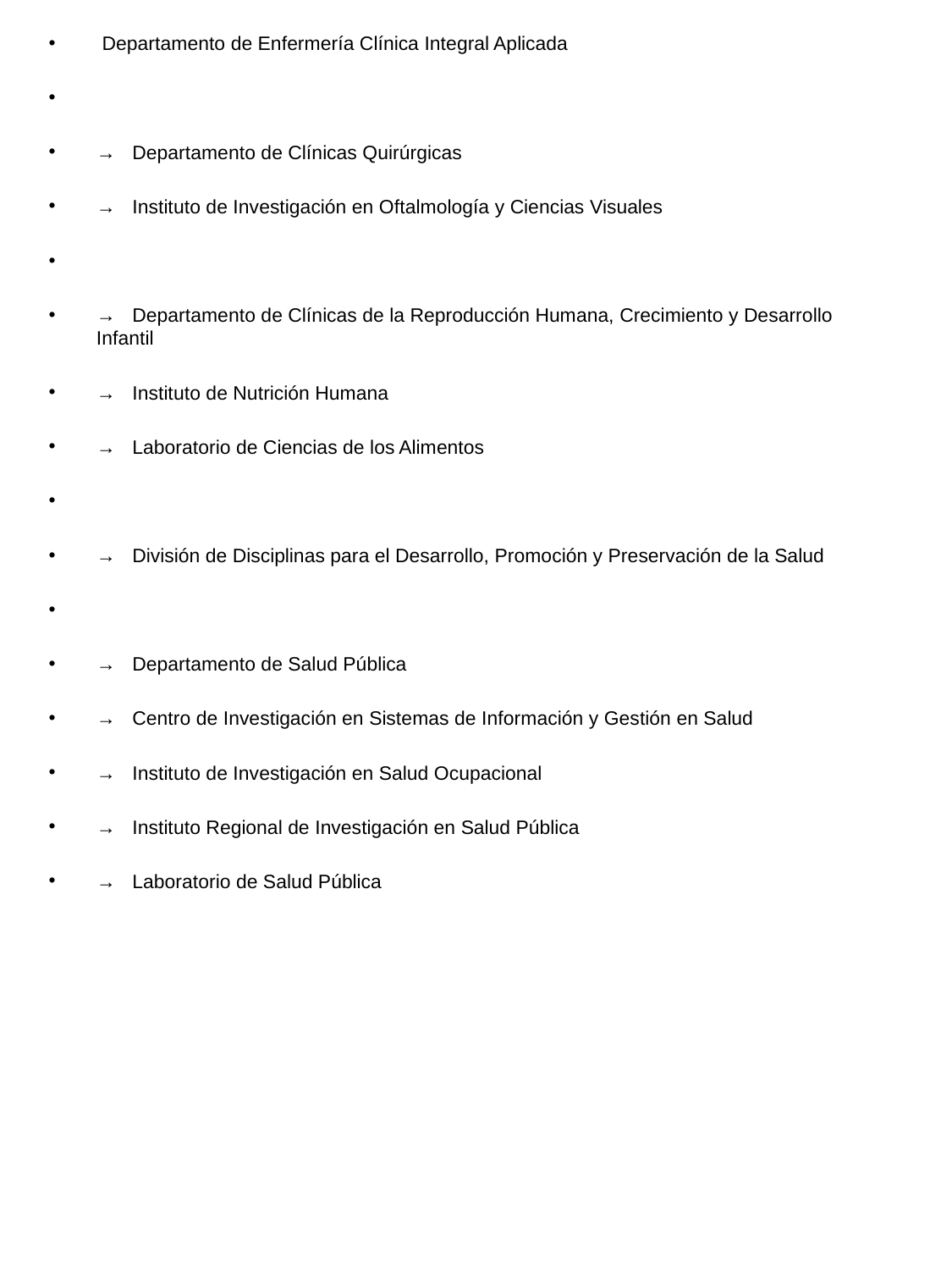

Departamento de Enfermería Clínica Integral Aplicada

→   Departamento de Clínicas Quirúrgicas

→   Instituto de Investigación en Oftalmología y Ciencias Visuales

→   Departamento de Clínicas de la Reproducción Humana, Crecimiento y Desarrollo Infantil

→   Instituto de Nutrición Humana

→   Laboratorio de Ciencias de los Alimentos

→   División de Disciplinas para el Desarrollo, Promoción y Preservación de la Salud

→   Departamento de Salud Pública

→   Centro de Investigación en Sistemas de Información y Gestión en Salud

→   Instituto de Investigación en Salud Ocupacional

→   Instituto Regional de Investigación en Salud Pública

→   Laboratorio de Salud Pública